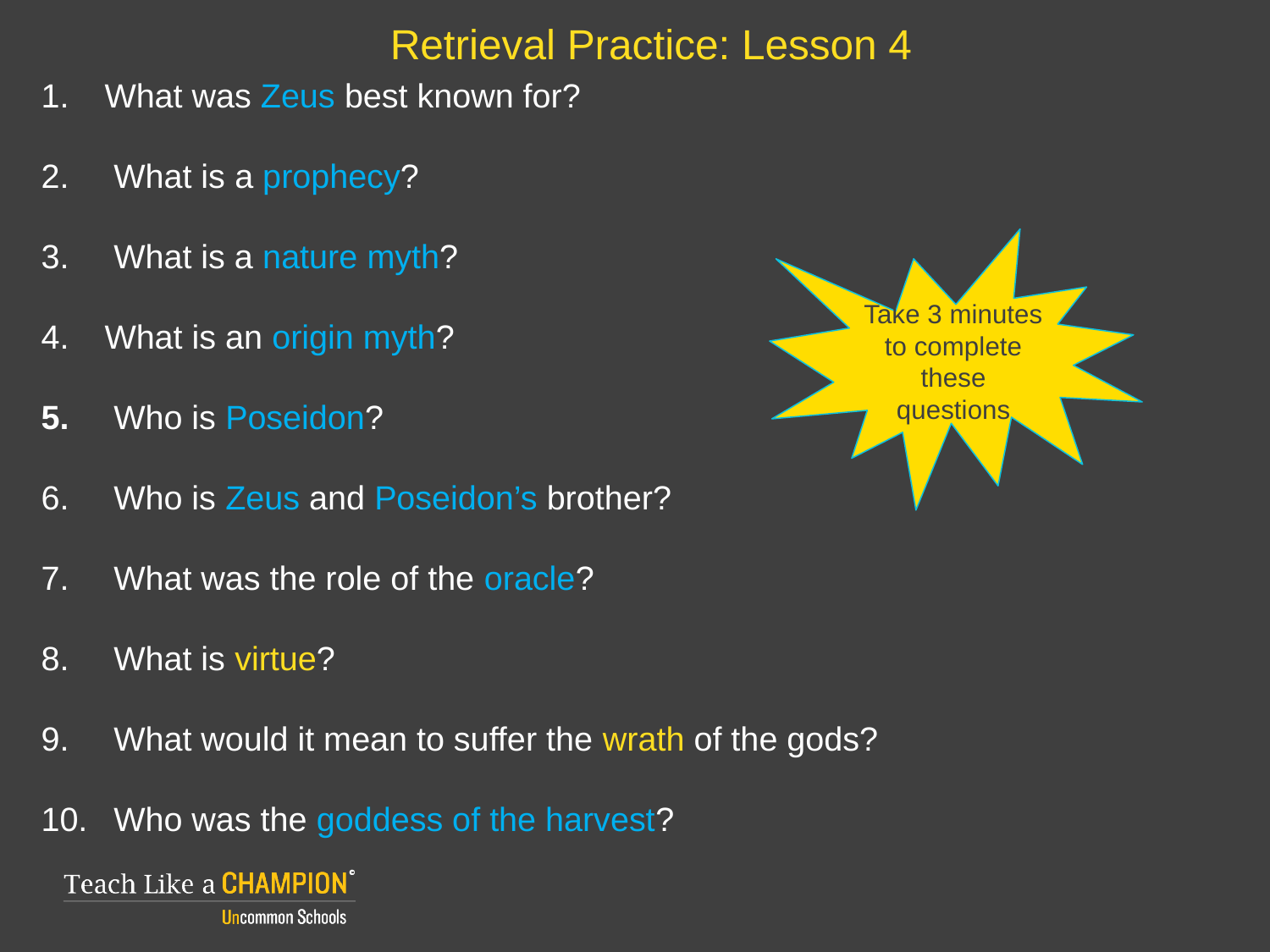

# Retrieval Practice: Lesson 4
What was Zeus best known for?

 What is a prophecy?

 What is a nature myth?

What is an origin myth?

 Who is Poseidon?

 Who is Zeus and Poseidon’s brother?

 What was the role of the oracle?

 What is virtue?

 What would it mean to suffer the wrath of the gods?

 Who was the goddess of the harvest?

Take 3 minutes to complete these questions